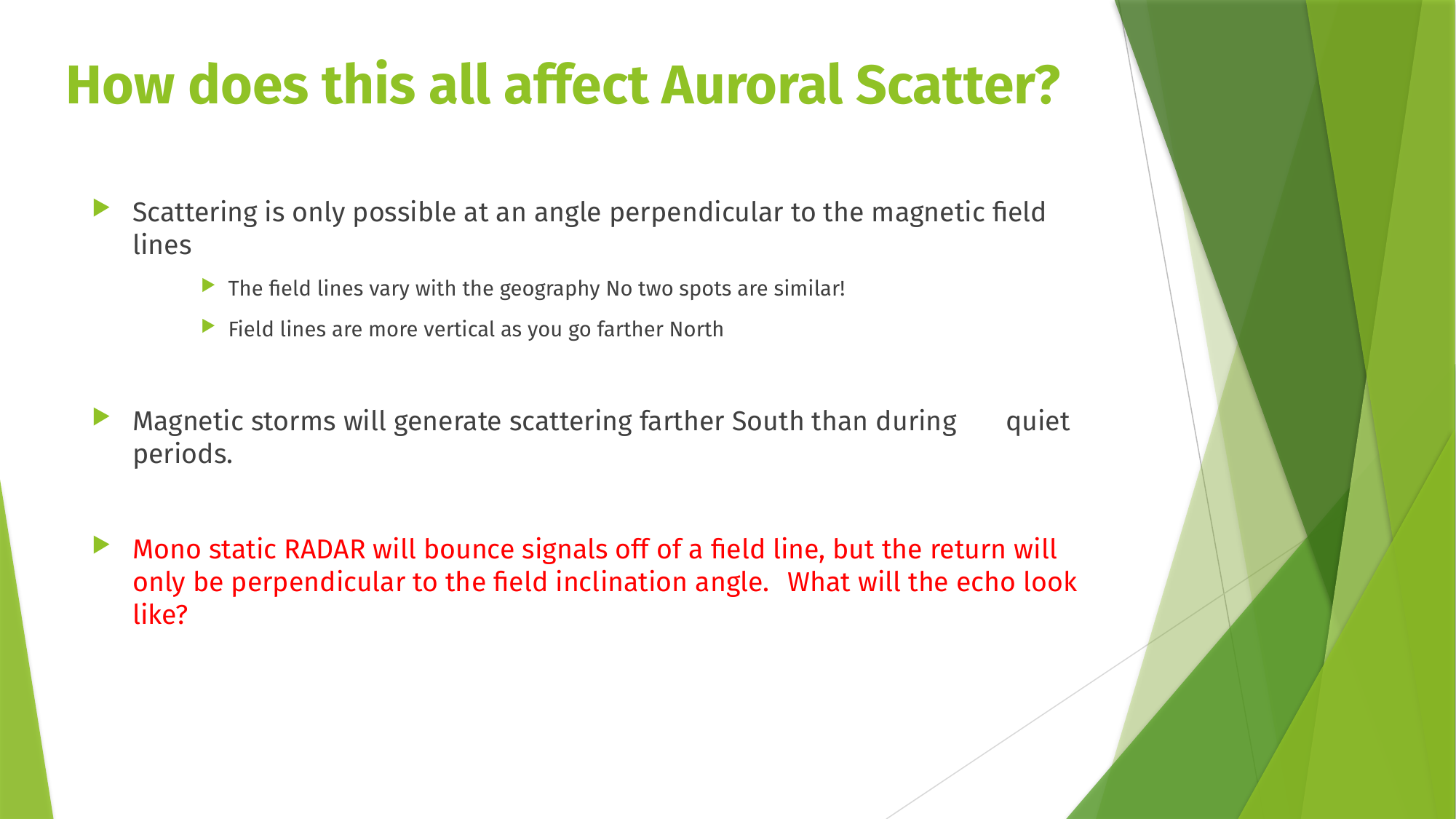

# How does this all affect Auroral Scatter?
Scattering is only possible at an angle perpendicular to the magnetic field lines
The field lines vary with the geography No two spots are similar!
Field lines are more vertical as you go farther North

Magnetic storms will generate scattering farther South than during 	quiet periods.

Mono static RADAR will bounce signals off of a field line, but the return will only be perpendicular to the field inclination angle. 	What will the echo look like?